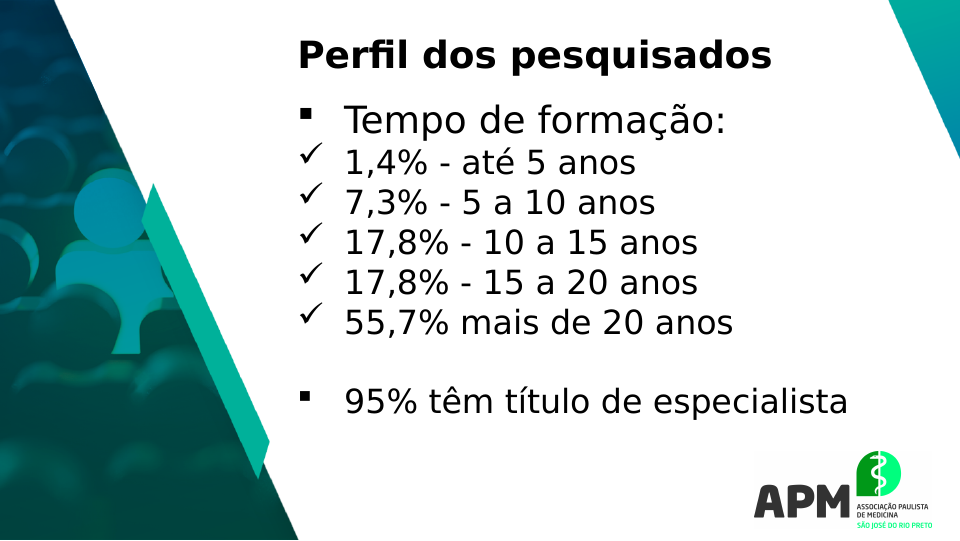

Perfil dos pesquisados

Tempo de formação:
1,4% - até 5 anos
7,3% - 5 a 10 anos
17,8% - 10 a 15 anos
17,8% - 15 a 20 anos
55,7% mais de 20 anos

95% têm título de especialista
BAR DO PONTO